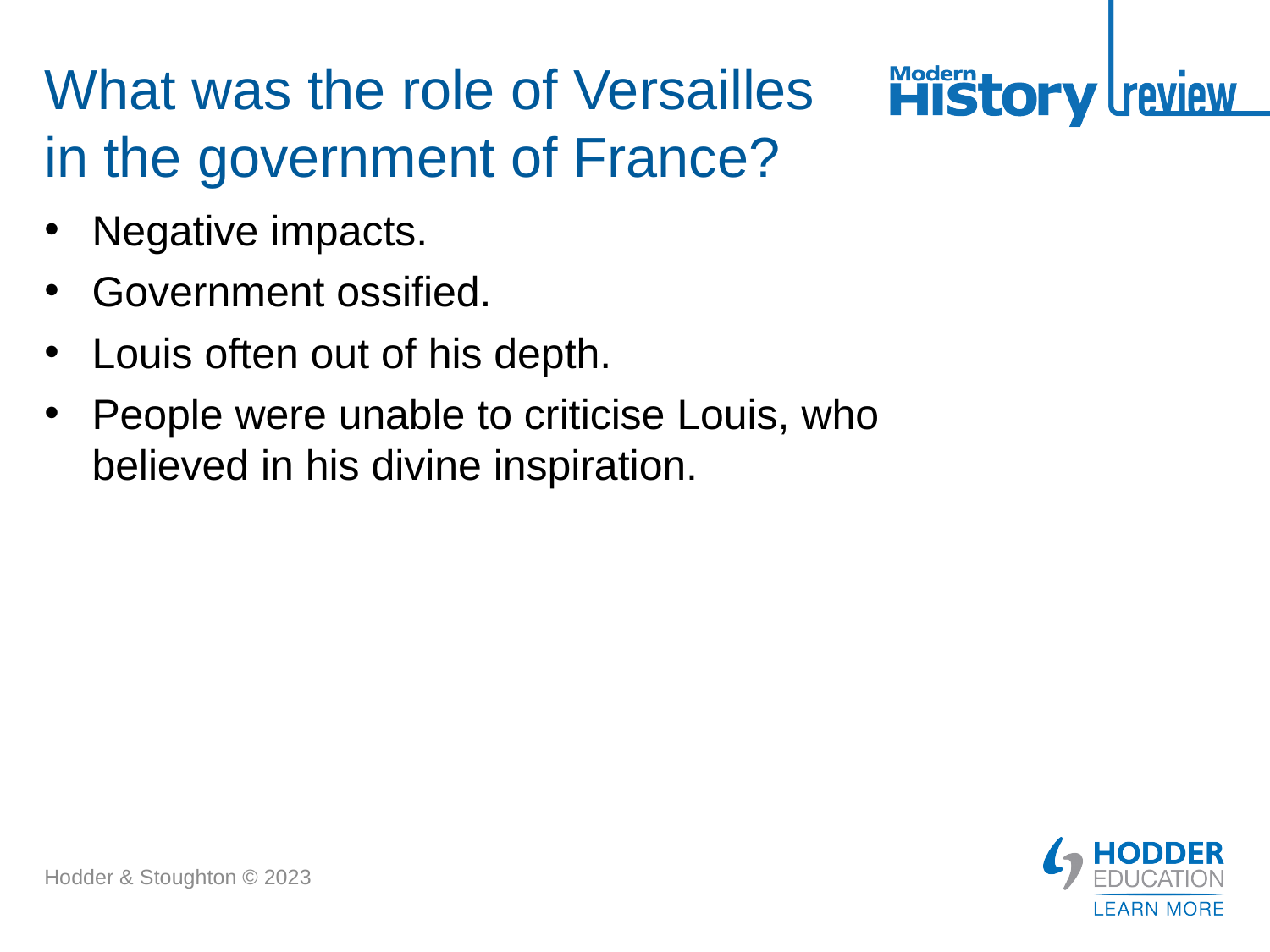

# What was the role of Versailles in the government of France?
Negative impacts.
Government ossified.
Louis often out of his depth.
People were unable to criticise Louis, who believed in his divine inspiration.
Hodder & Stoughton © 2023